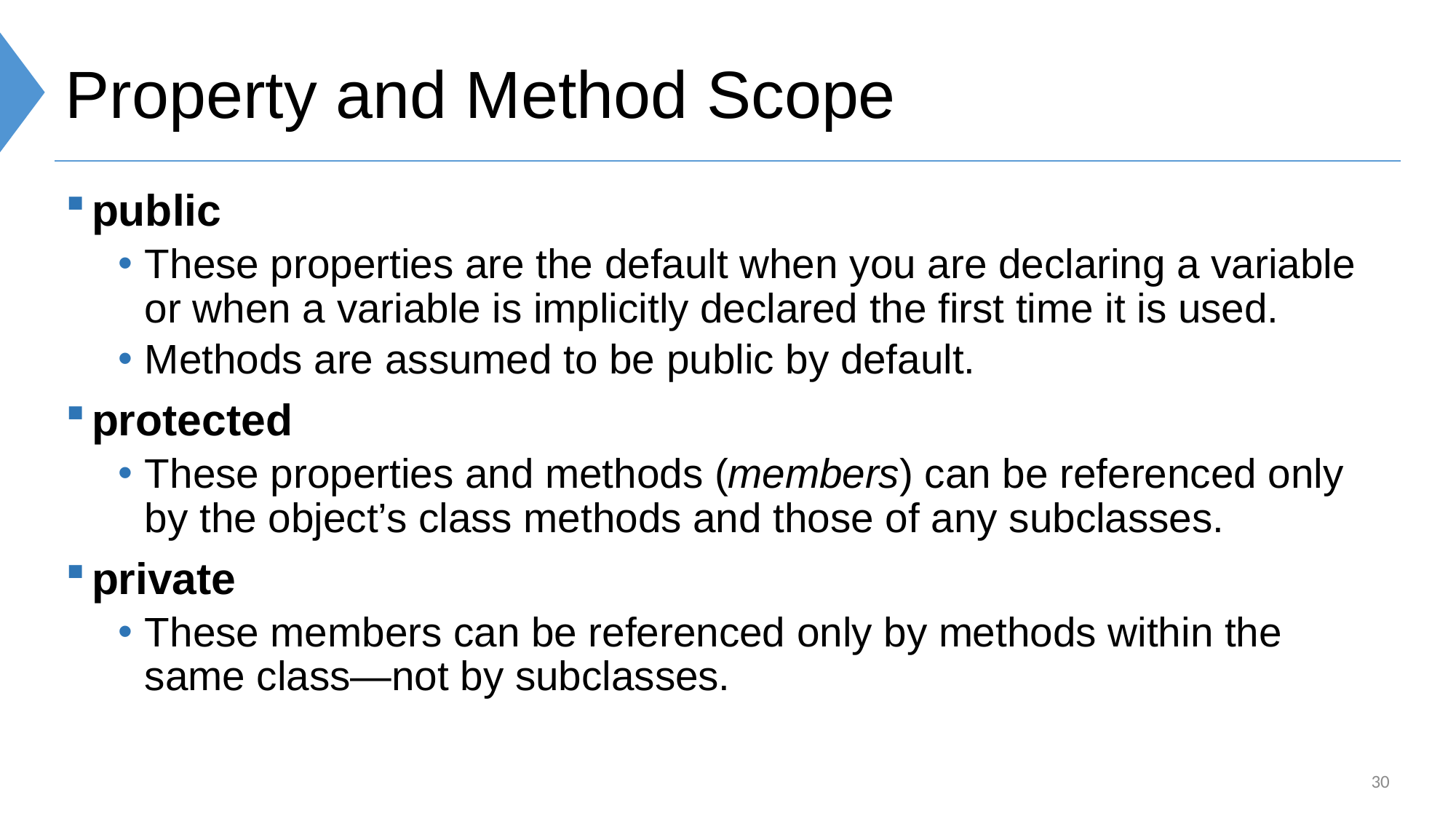

# Property and Method Scope
public
These properties are the default when you are declaring a variable or when a variable is implicitly declared the first time it is used.
Methods are assumed to be public by default.
protected
These properties and methods (members) can be referenced only by the object’s class methods and those of any subclasses.
private
These members can be referenced only by methods within the same class—not by subclasses.
30